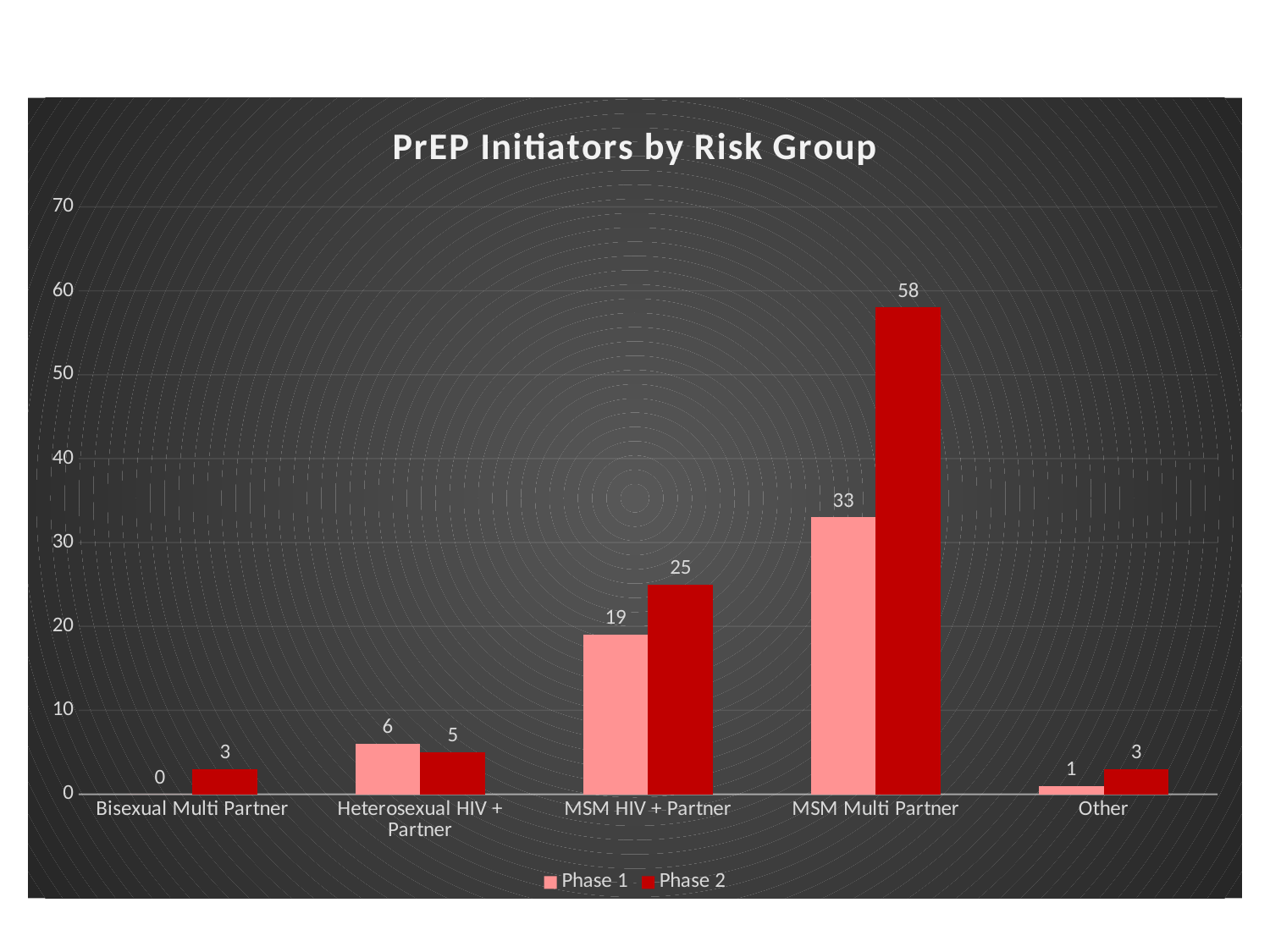

# Patient Snapshot by Risk Group

### Chart: PrEP Initiators by Risk Group

| Category | Phase 1 | Phase 2 |
|---|---|---|
| Bisexual Multi Partner | 0.0 | 3.0 |
| Heterosexual HIV + Partner | 6.0 | 5.0 |
| MSM HIV + Partner | 19.0 | 25.0 |
| MSM Multi Partner | 33.0 | 58.0 |
| Other | 1.0 | 3.0 |
Phase 1 – 01/01/2014-09/30/2016
Phase 2 – 10/01/2016-12/31/2018